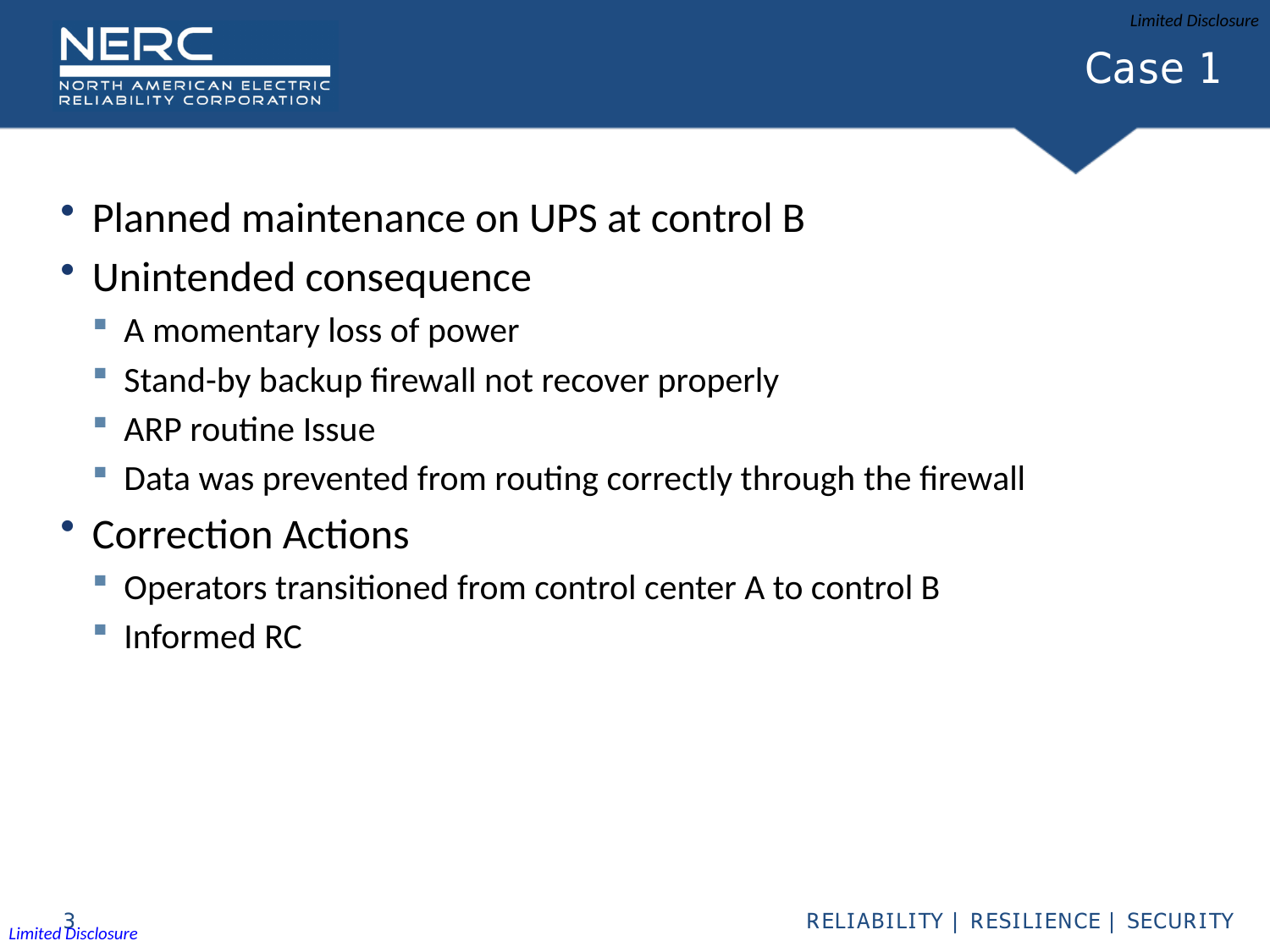

# Case 1
Planned maintenance on UPS at control B
Unintended consequence
A momentary loss of power
Stand-by backup firewall not recover properly
ARP routine Issue
Data was prevented from routing correctly through the firewall
Correction Actions
Operators transitioned from control center A to control B
Informed RC